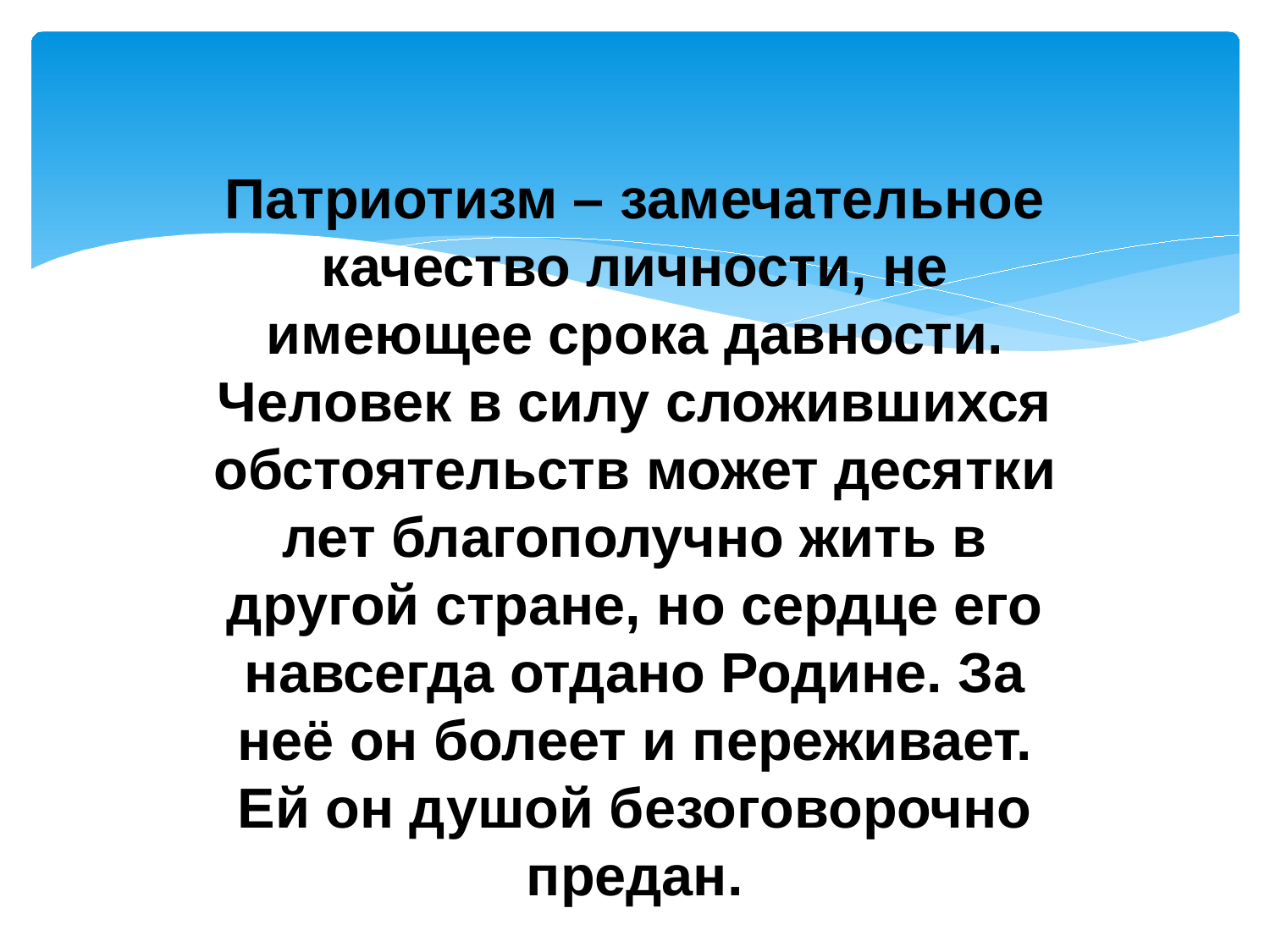

Патриотизм – замечательное качество личности, не имеющее срока давности. Человек в силу сложившихся обстоятельств может десятки лет благополучно жить в другой стране, но сердце его навсегда отдано Родине. За неё он болеет и переживает. Ей он душой безоговорочно предан.